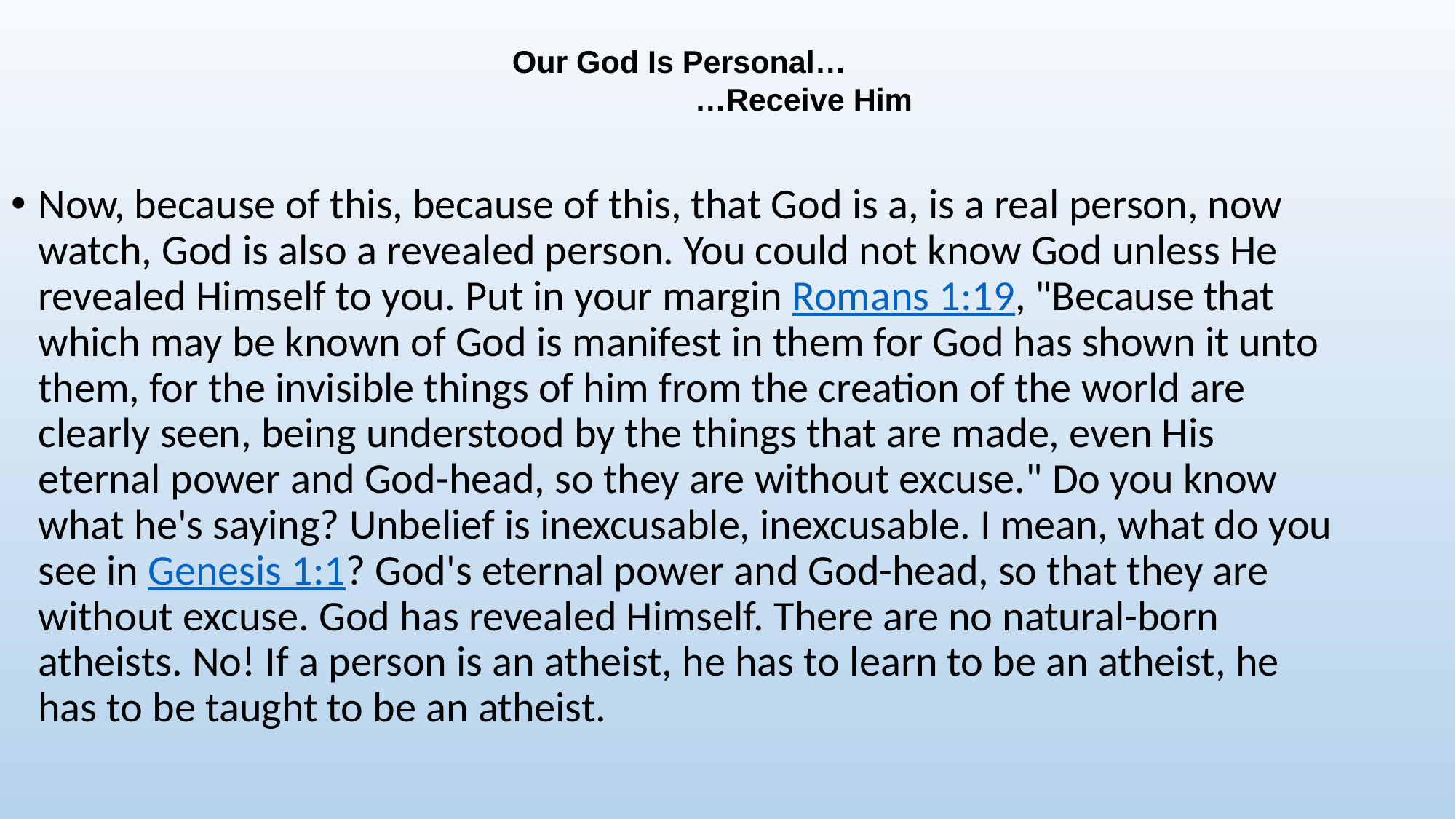

# Our God Is Personal… …Receive Him
Now, because of this, because of this, that God is a, is a real person, now watch, God is also a revealed person. You could not know God unless He revealed Himself to you. Put in your margin Romans 1:19, "Because that which may be known of God is manifest in them for God has shown it unto them, for the invisible things of him from the creation of the world are clearly seen, being understood by the things that are made, even His eternal power and God-head, so they are without excuse." Do you know what he's saying? Unbelief is inexcusable, inexcusable. I mean, what do you see in Genesis 1:1? God's eternal power and God-head, so that they are without excuse. God has revealed Himself. There are no natural-born atheists. No! If a person is an atheist, he has to learn to be an atheist, he has to be taught to be an atheist.